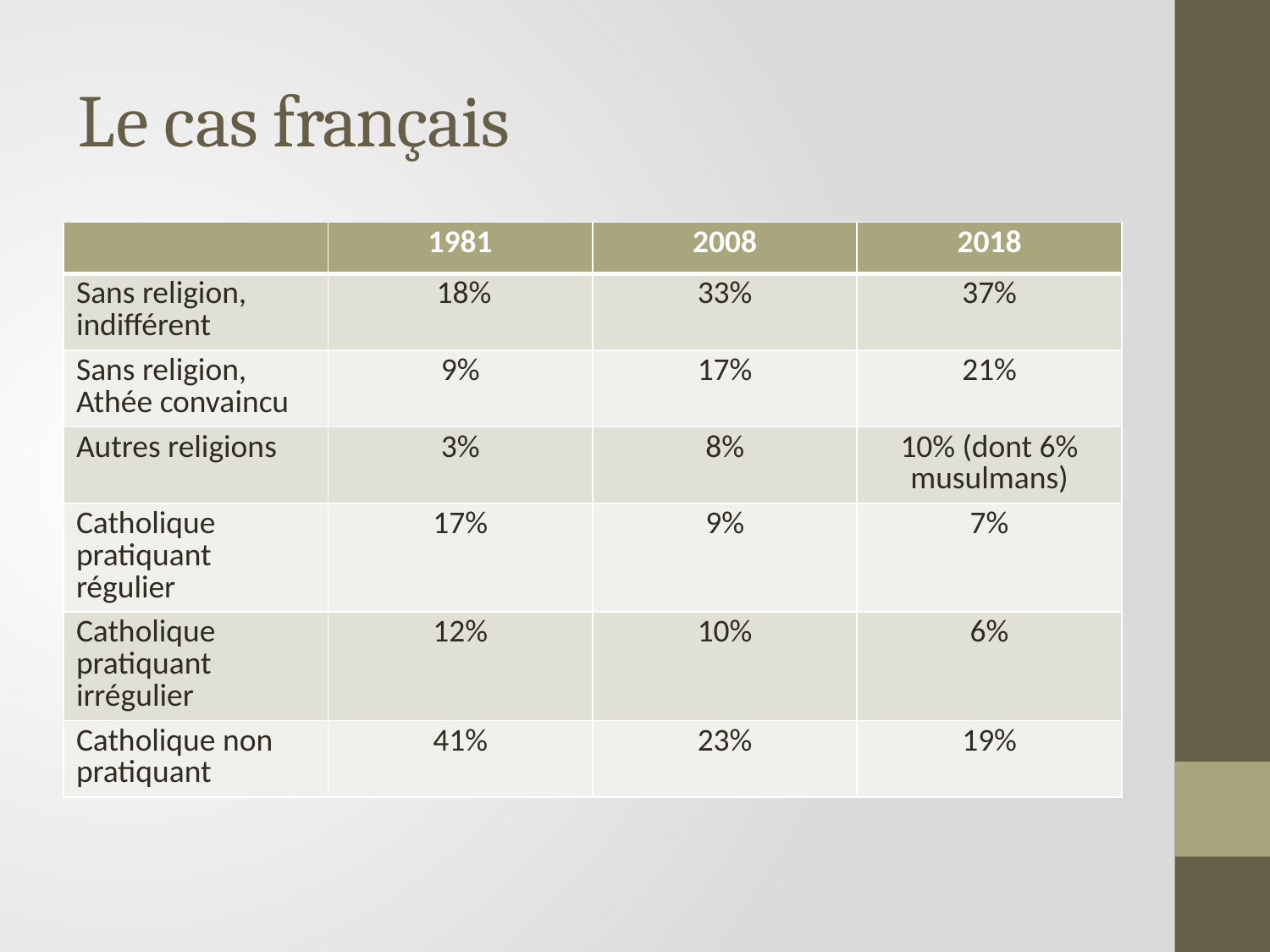

# Le cas français
|  | 1981 | 2008 | 2018 |
| --- | --- | --- | --- |
| Sans religion, indifférent | 18% | 33% | 37% |
| Sans religion, Athée convaincu | 9% | 17% | 21% |
| Autres religions | 3% | 8% | 10% (dont 6% musulmans) |
| Catholique pratiquant régulier | 17% | 9% | 7% |
| Catholique pratiquant irrégulier | 12% | 10% | 6% |
| Catholique non pratiquant | 41% | 23% | 19% |